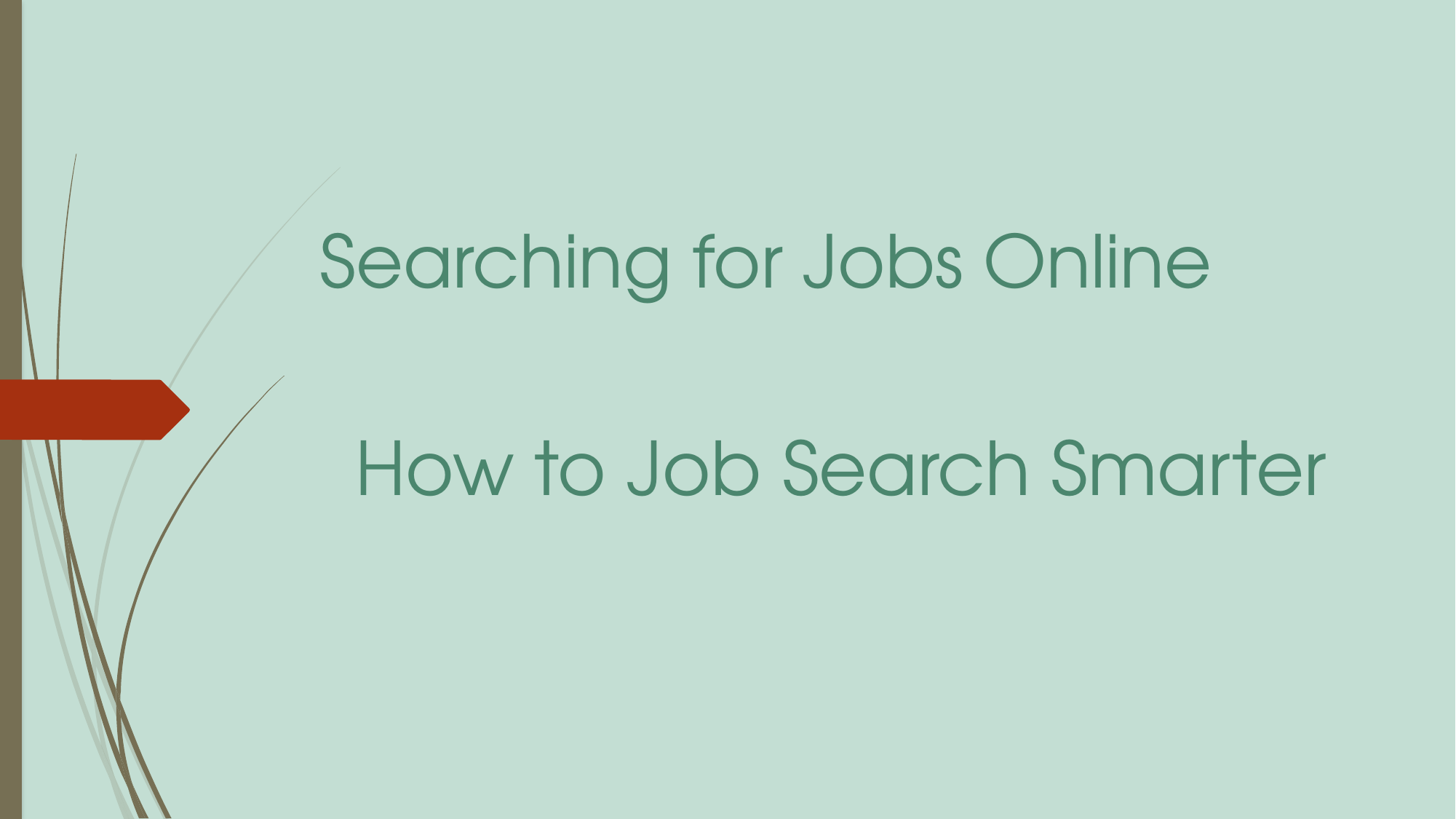

# Searching for Jobs Online
How to Job Search Smarter